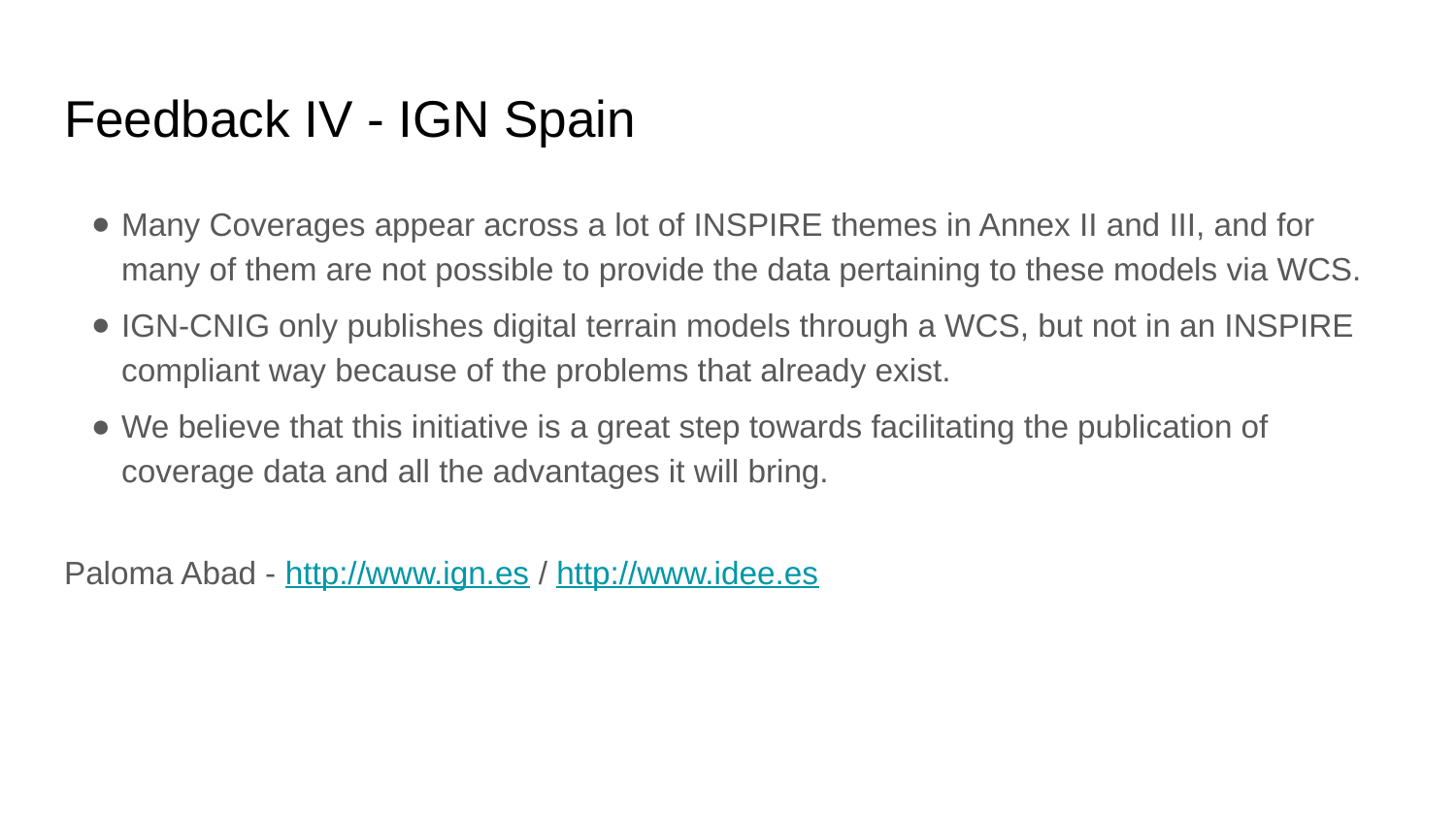

# Feedback IV - IGN Spain
Many Coverages appear across a lot of INSPIRE themes in Annex II and III, and for many of them are not possible to provide the data pertaining to these models via WCS.
IGN-CNIG only publishes digital terrain models through a WCS, but not in an INSPIRE compliant way because of the problems that already exist.
We believe that this initiative is a great step towards facilitating the publication of coverage data and all the advantages it will bring.

Paloma Abad - http://www.ign.es / http://www.idee.es